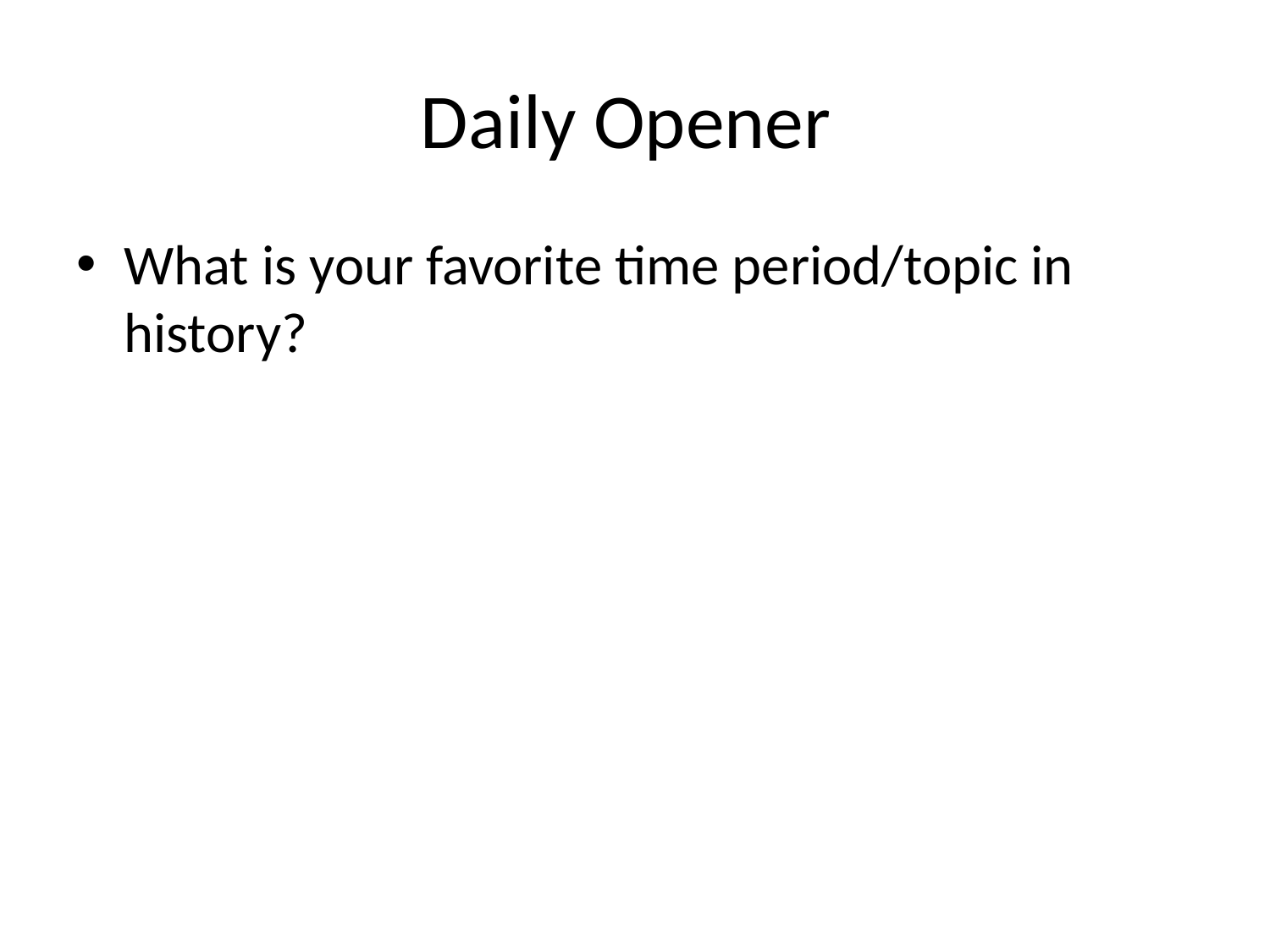

# Daily Opener
What is your favorite time period/topic in history?